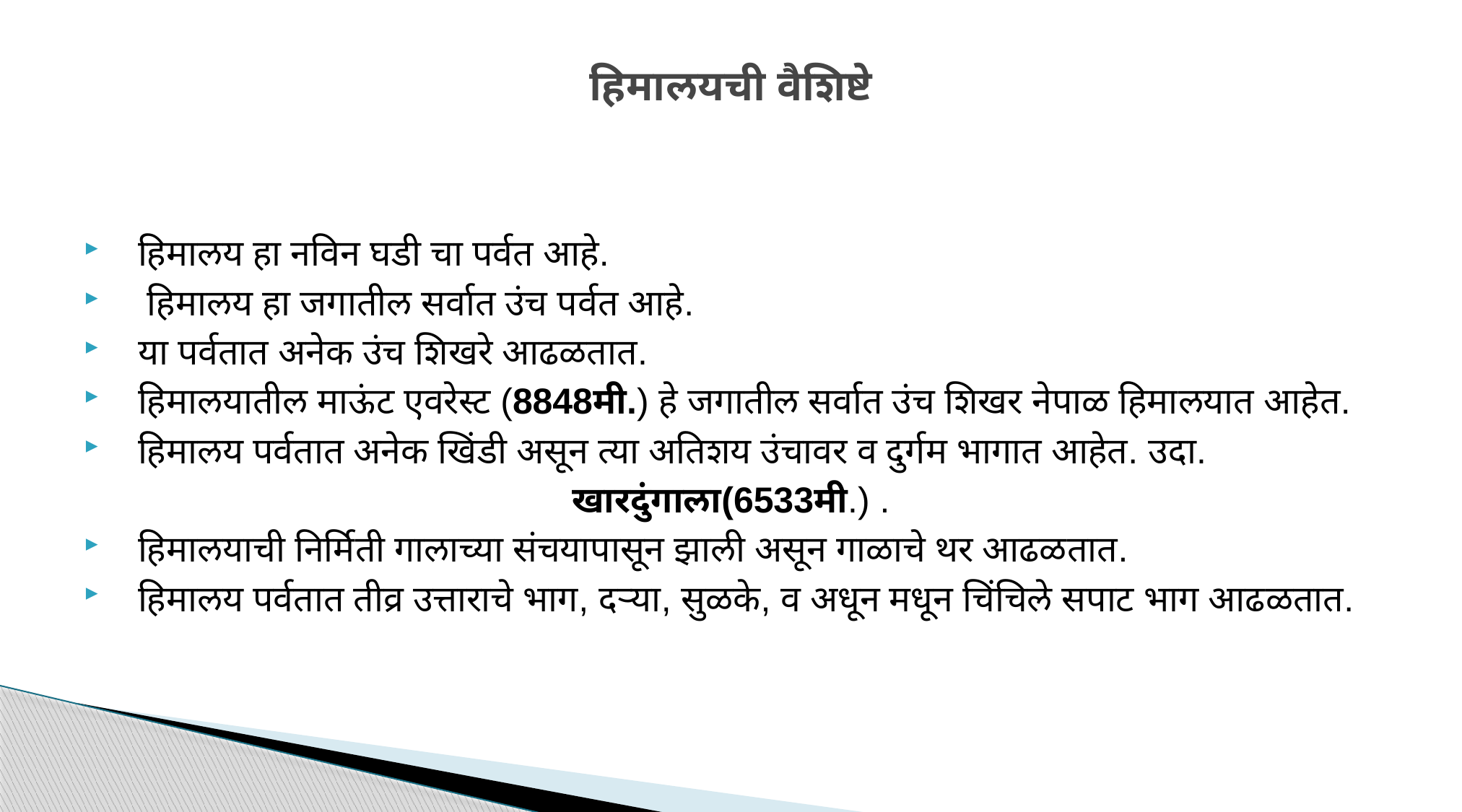

# हिमालयची वैशिष्टे

हिमालय हा नविन घडी चा पर्वत आहे.
 हिमालय हा जगातील सर्वात उंच पर्वत आहे.
या पर्वतात अनेक उंच शिखरे आढळतात.
हिमालयातील माऊंट एवरेस्ट (8848मी.) हे जगातील सर्वात उंच शिखर नेपाळ हिमालयात आहेत.
हिमालय पर्वतात अनेक खिंडी असून त्या अतिशय उंचावर व दुर्गम भागात आहेत. उदा.
खारदुंगाला(6533मी.) .
हिमालयाची निर्मिती गालाच्या संचयापासून झाली असून गाळाचे थर आढळतात.
हिमालय पर्वतात तीव्र उत्ताराचे भाग, दर्‍या, सुळके, व अधून मधून चिंचिले सपाट भाग आढळतात.